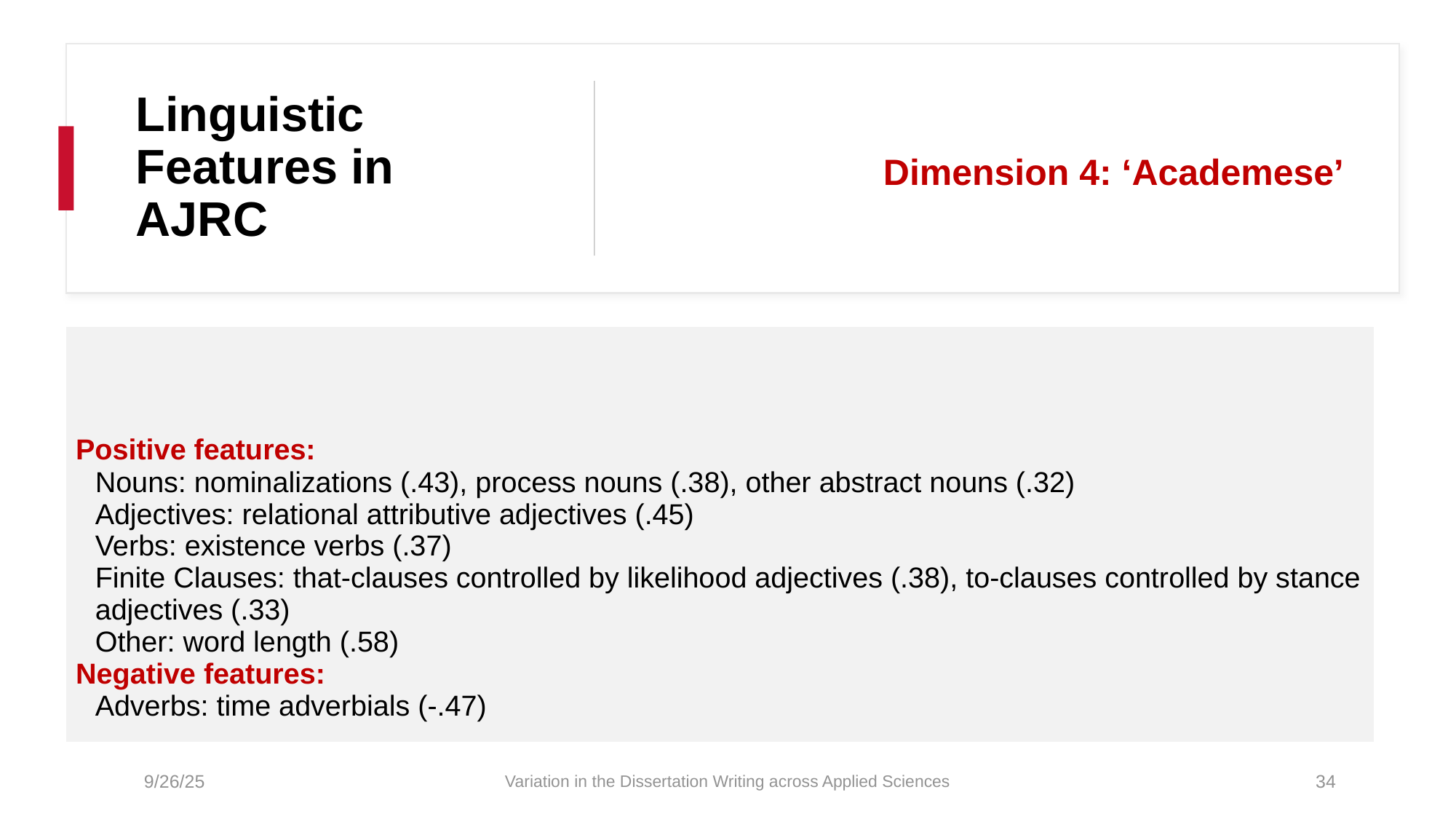

# Linguistic Features in AJRC
Dimension 4: ‘Academese’

| Positive features: Nouns: nominalizations (.43), process nouns (.38), other abstract nouns (.32) Adjectives: relational attributive adjectives (.45) Verbs: existence verbs (.37) Finite Clauses: that-clauses controlled by likelihood adjectives (.38), to-clauses controlled by stance adjectives (.33) Other: word length (.58) Negative features: Adverbs: time adverbials (-.47) |
| --- |
9/26/25
Variation in the Dissertation Writing across Applied Sciences
34